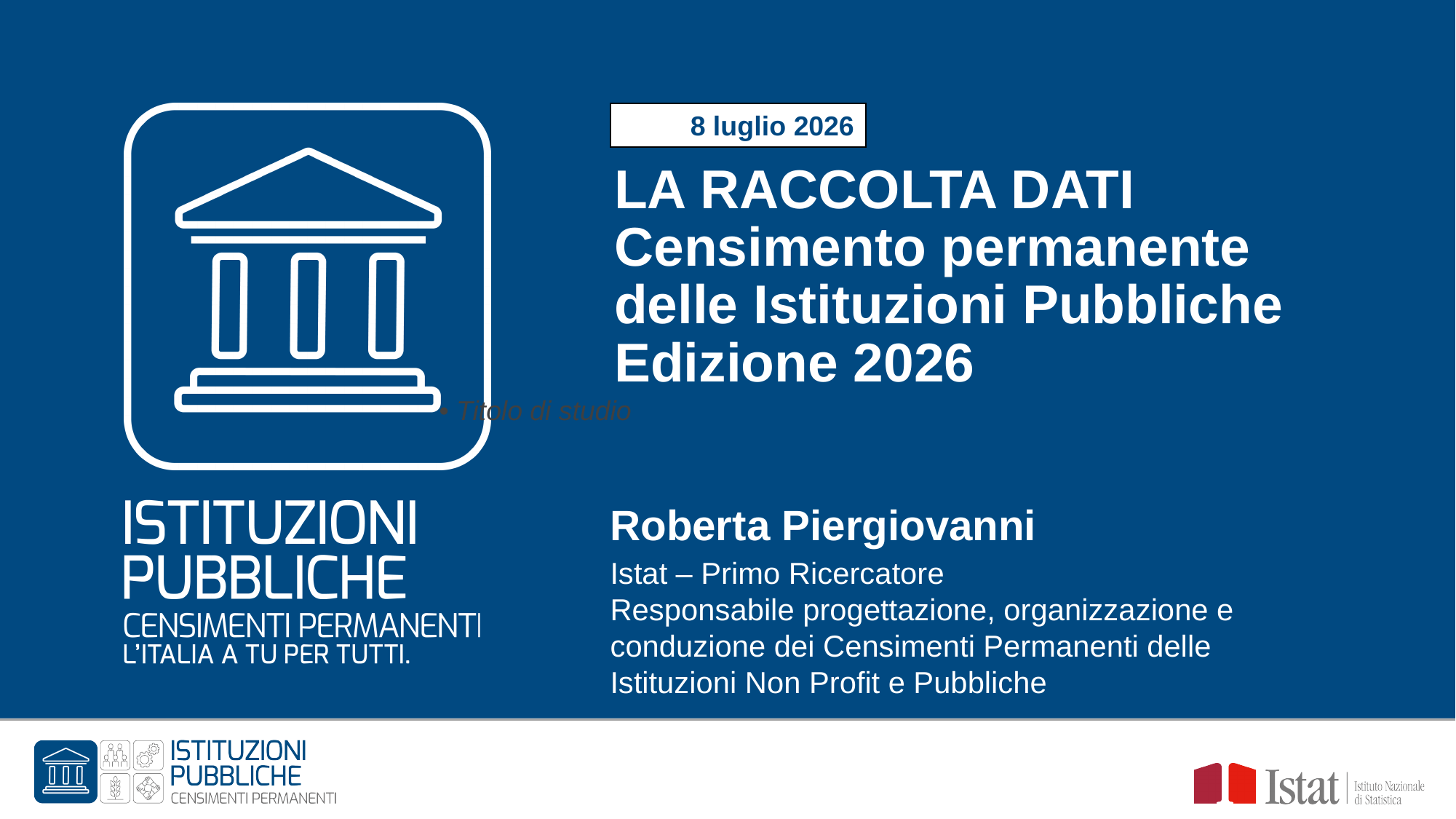

8 luglio 2026
LA RACCOLTA DATI
Censimento permanente
delle Istituzioni Pubbliche
Edizione 2026
• Titolo di studio
Roberta Piergiovanni
Istat – Primo Ricercatore
Responsabile progettazione, organizzazione e conduzione dei Censimenti Permanenti delle Istituzioni Non Profit e Pubbliche